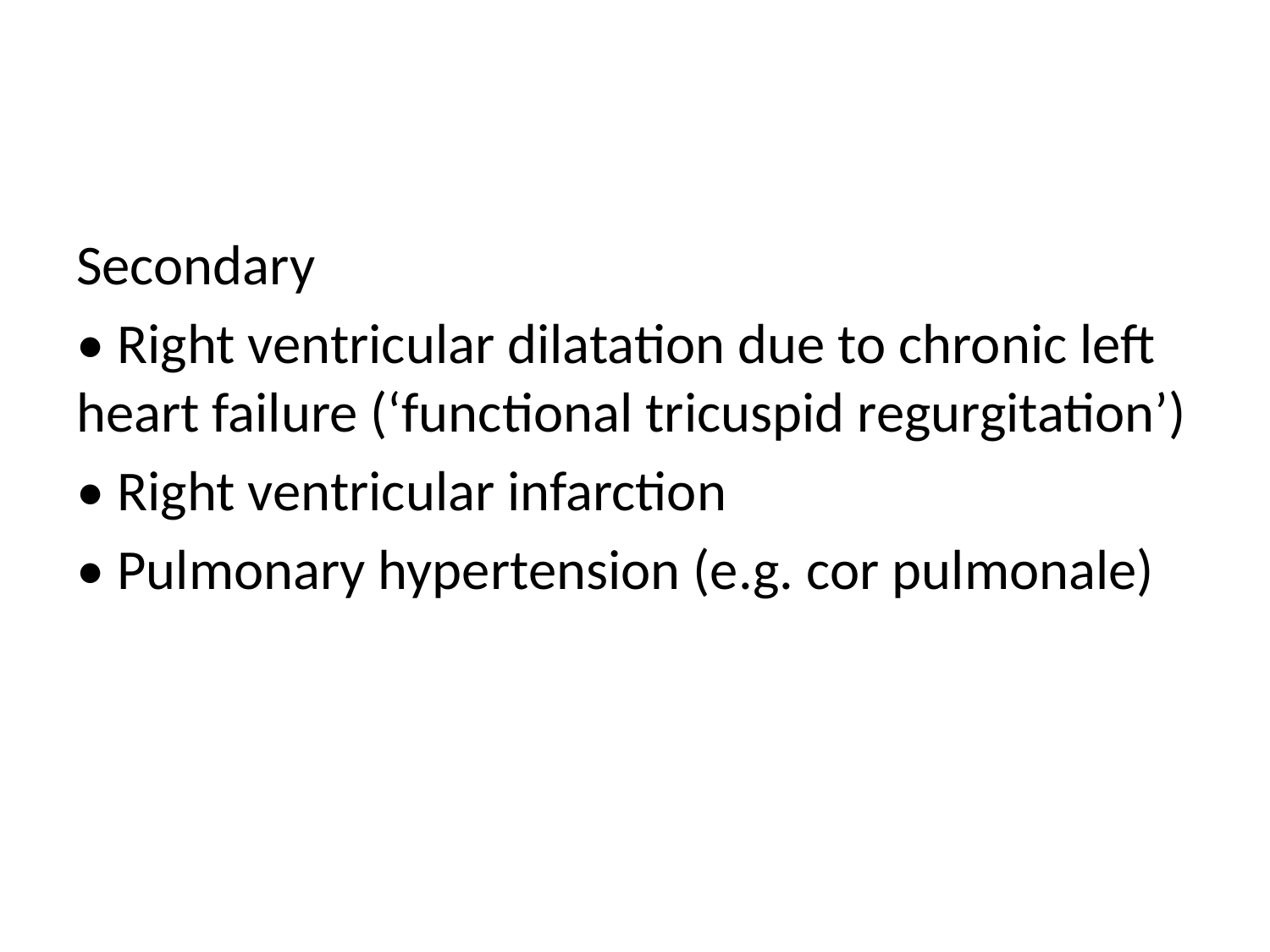

#
Secondary
• Right ventricular dilatation due to chronic left heart failure (‘functional tricuspid regurgitation’)
• Right ventricular infarction
• Pulmonary hypertension (e.g. cor pulmonale)